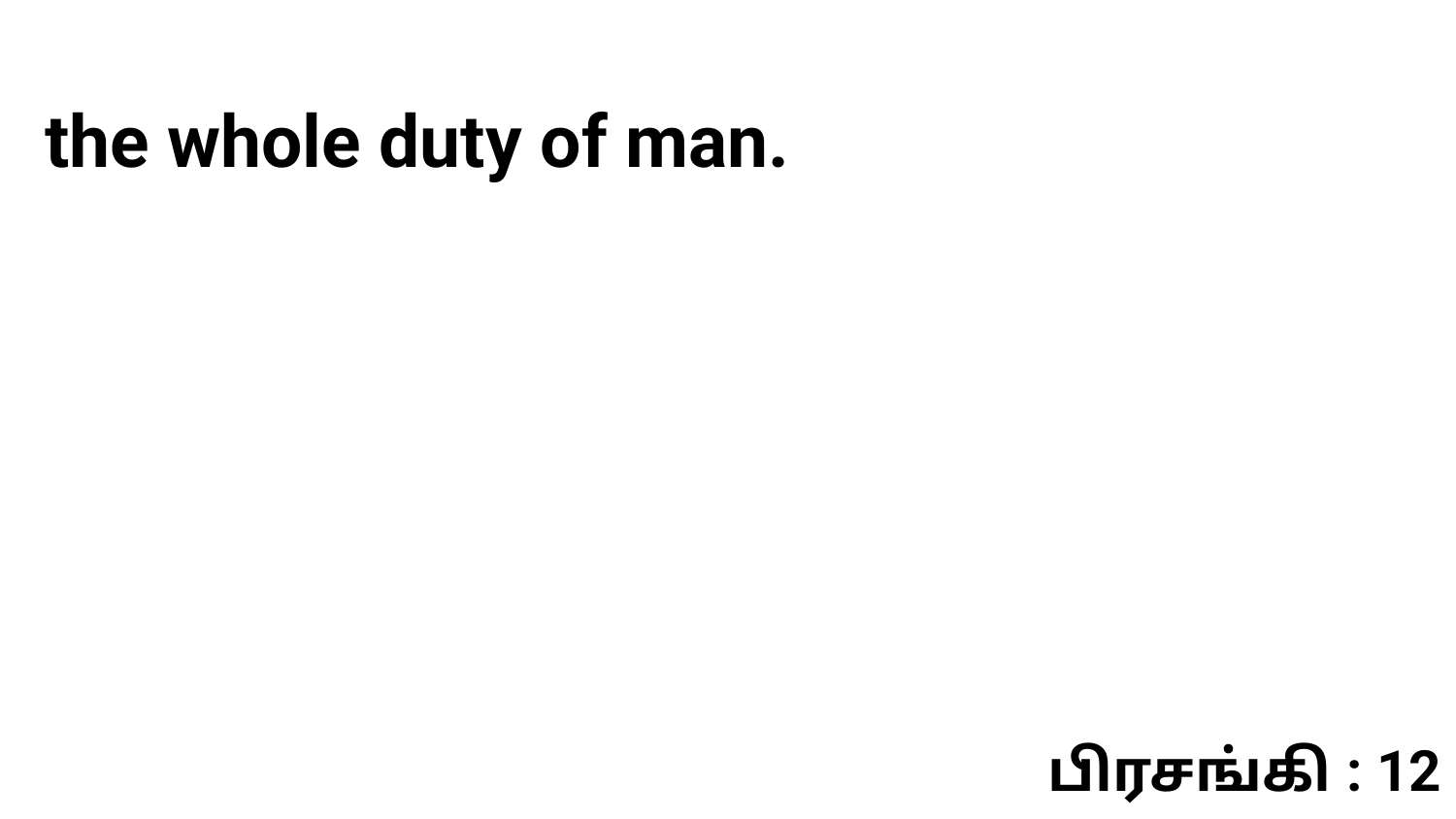

the whole duty of man.
பிரசங்கி : 12